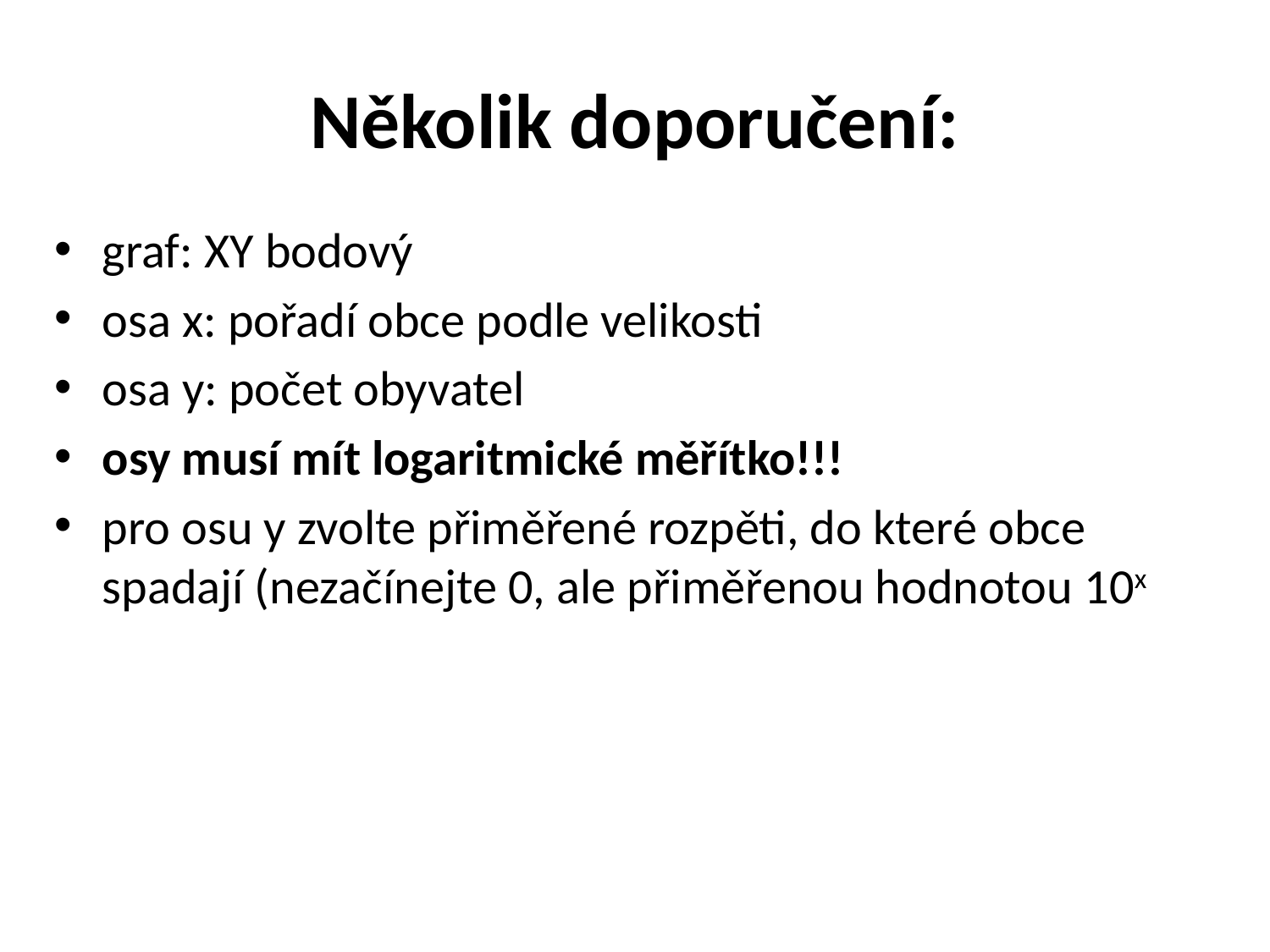

# Několik doporučení:
graf: XY bodový
osa x: pořadí obce podle velikosti
osa y: počet obyvatel
osy musí mít logaritmické měřítko!!!
pro osu y zvolte přiměřené rozpěti, do které obce spadají (nezačínejte 0, ale přiměřenou hodnotou 10x